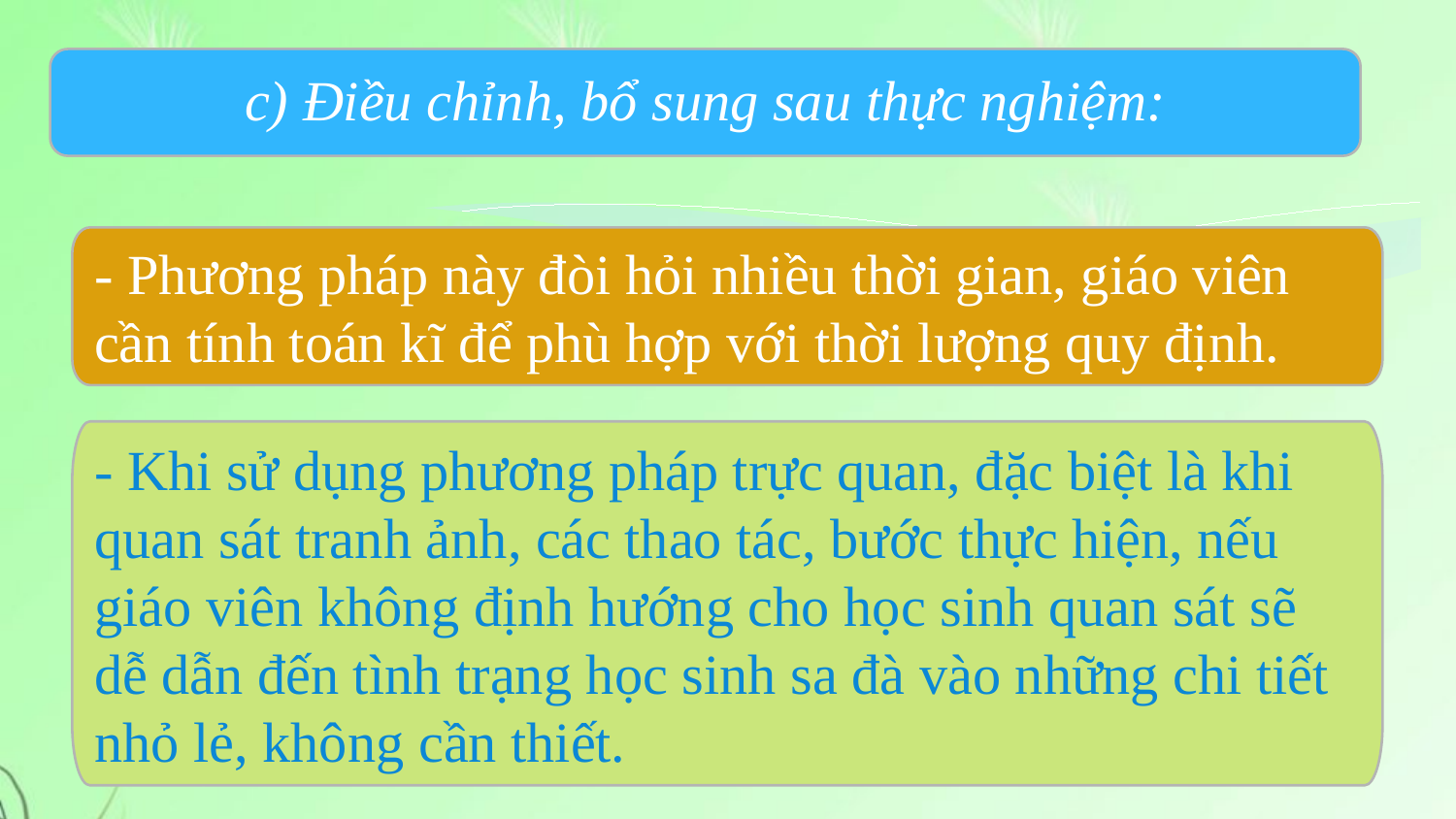

c) Điều chỉnh, bổ sung sau thực nghiệm:
- Phương pháp này đòi hỏi nhiều thời gian, giáo viên cần tính toán kĩ để phù hợp với thời lượng quy định.
- Khi sử dụng phương pháp trực quan, đặc biệt là khi quan sát tranh ảnh, các thao tác, bước thực hiện, nếu giáo viên không định hướng cho học sinh quan sát sẽ dễ dẫn đến tình trạng học sinh sa đà vào những chi tiết nhỏ lẻ, không cần thiết.